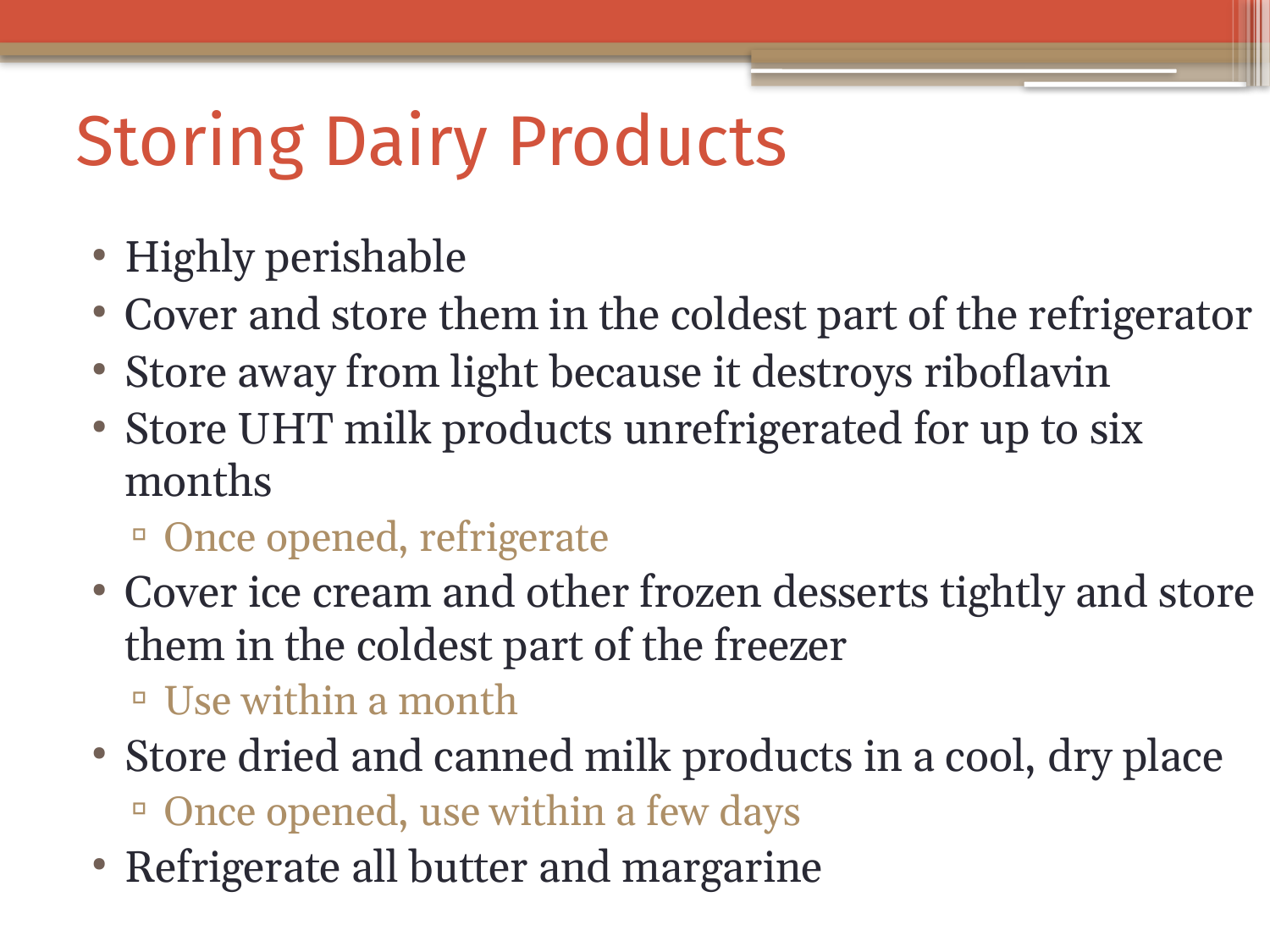

# Storing Dairy Products
Highly perishable
Cover and store them in the coldest part of the refrigerator
Store away from light because it destroys riboflavin
Store UHT milk products unrefrigerated for up to six months
Once opened, refrigerate
Cover ice cream and other frozen desserts tightly and store them in the coldest part of the freezer
Use within a month
Store dried and canned milk products in a cool, dry place
Once opened, use within a few days
Refrigerate all butter and margarine